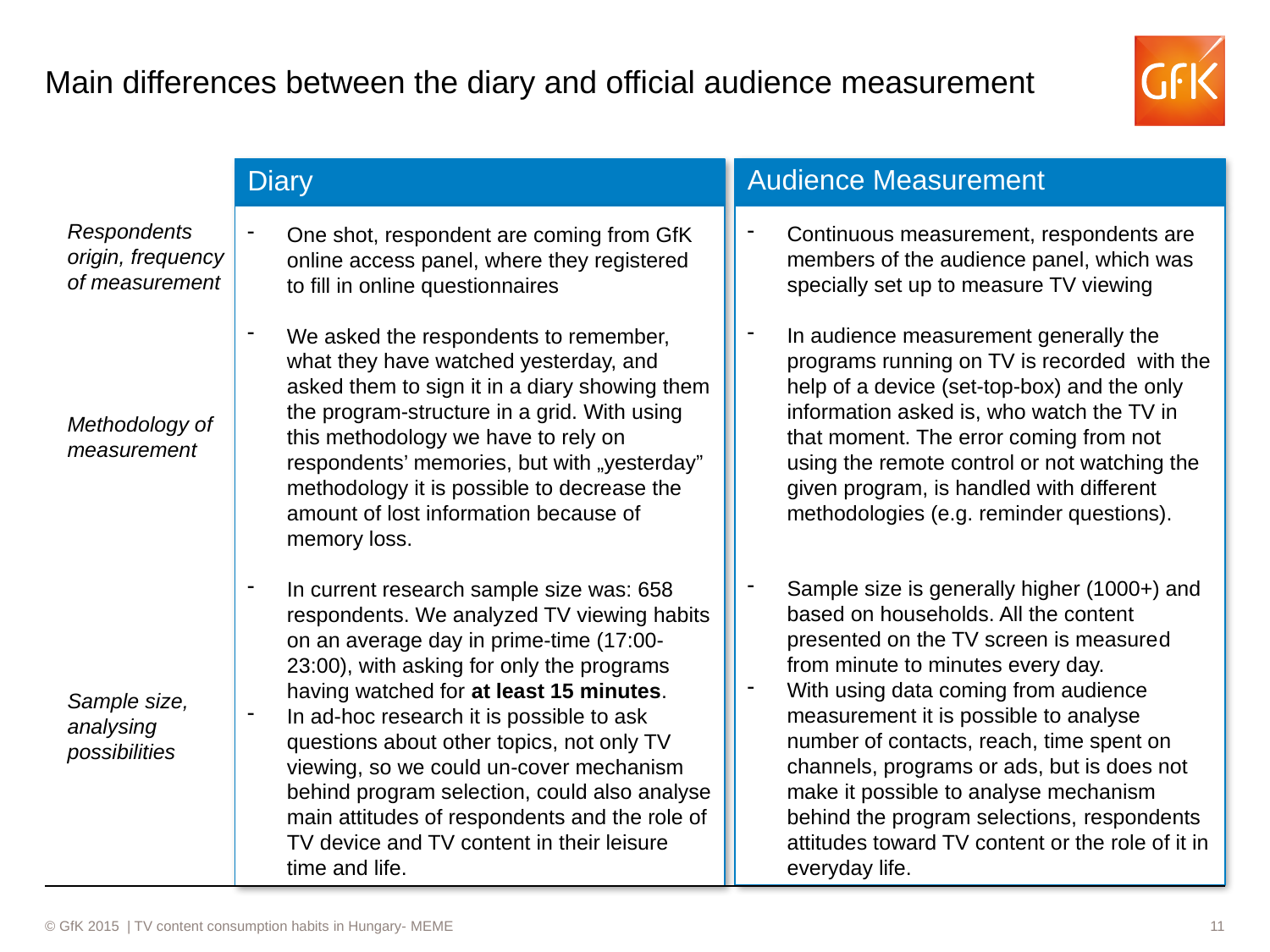

# Main differences between the diary and official audience measurement
Audience Measurement
Diary
Continuous measurement, respondents are members of the audience panel, which was specially set up to measure TV viewing

In audience measurement generally the programs running on TV is recorded  with the help of a device (set-top-box) and the only information asked is, who watch the TV in that moment. The error coming from not using the remote control or not watching the given program, is handled with different methodologies (e.g. reminder questions).

Sample size is generally higher (1000+) and based on households. All the content presented on the TV screen is measured from minute to minutes every day.
With using data coming from audience measurement it is possible to analyse number of contacts, reach, time spent on channels, programs or ads, but is does not make it possible to analyse mechanism behind the program selections, respondents attitudes toward TV content or the role of it in everyday life.
Respondents origin, frequency of measurement
One shot, respondent are coming from GfK online access panel, where they registered to fill in online questionnaires

We asked the respondents to remember, what they have watched yesterday, and asked them to sign it in a diary showing them the program-structure in a grid. With using this methodology we have to rely on respondents’ memories, but with „yesterday” methodology it is possible to decrease the amount of lost information because of memory loss.

In current research sample size was: 658 respondents. We analyzed TV viewing habits on an average day in prime-time (17:00-23:00), with asking for only the programs having watched for at least 15 minutes.
In ad-hoc research it is possible to ask questions about other topics, not only TV viewing, so we could un-cover mechanism behind program selection, could also analyse main attitudes of respondents and the role of TV device and TV content in their leisure time and life.
Methodology of measurement
20
Sample size, analysing possibilities
80
1